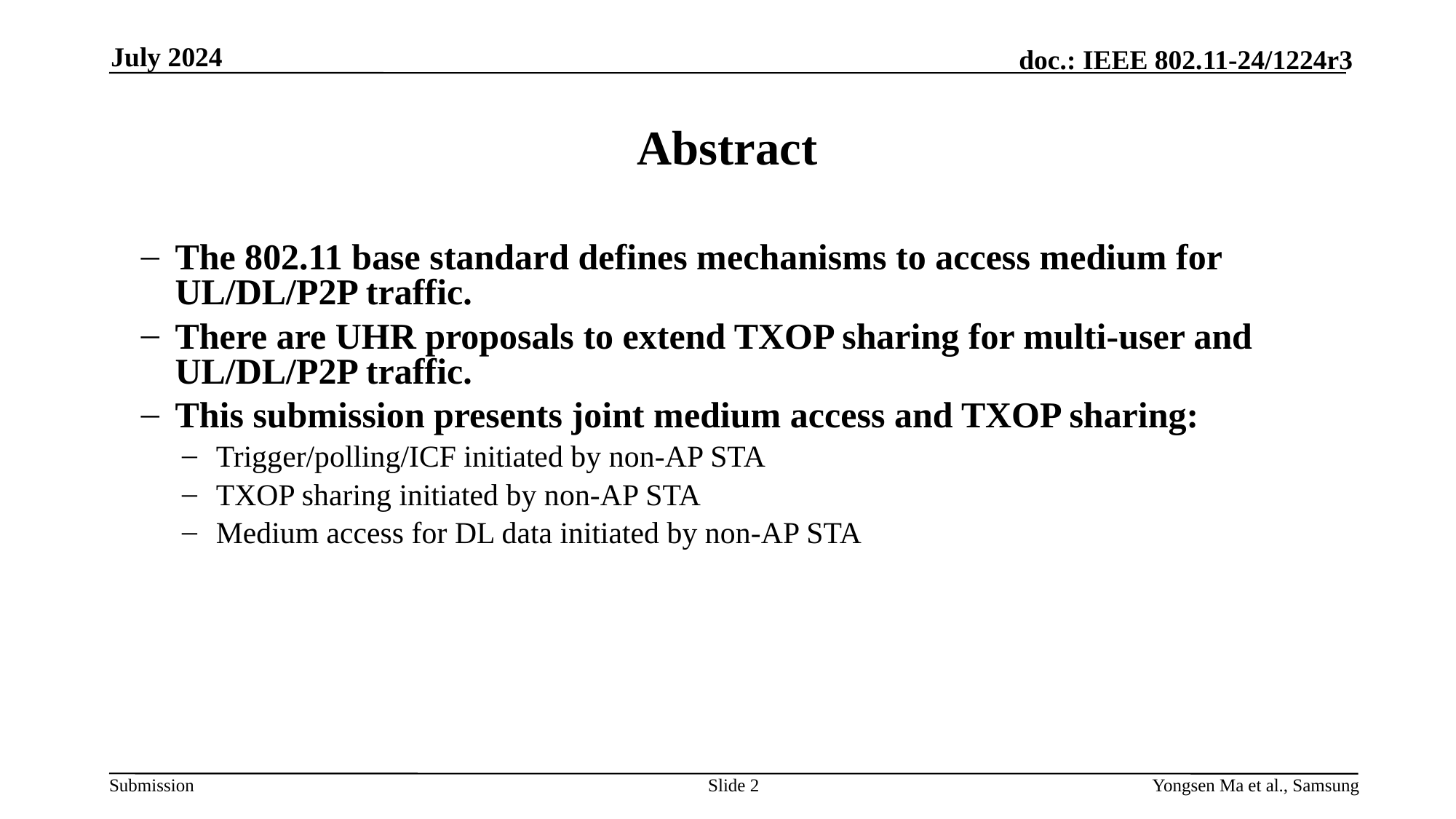

July 2024
# Abstract
The 802.11 base standard defines mechanisms to access medium for UL/DL/P2P traffic.
There are UHR proposals to extend TXOP sharing for multi-user and UL/DL/P2P traffic.
This submission presents joint medium access and TXOP sharing:
Trigger/polling/ICF initiated by non-AP STA
TXOP sharing initiated by non-AP STA
Medium access for DL data initiated by non-AP STA
Slide 2
Yongsen Ma et al., Samsung